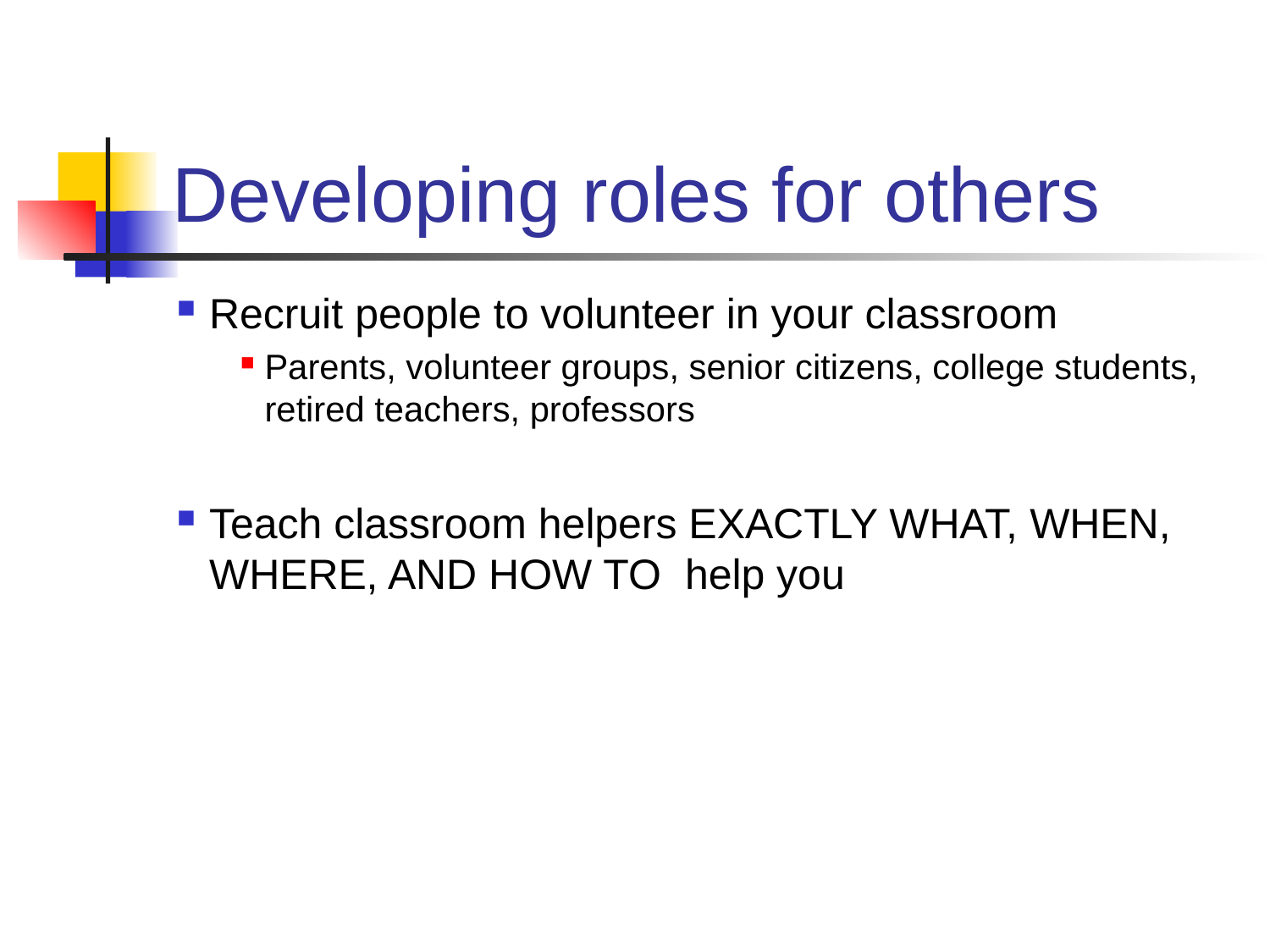

# Developing roles for others
Recruit people to volunteer in your classroom
Parents, volunteer groups, senior citizens, college students, retired teachers, professors

Teach classroom helpers EXACTLY WHAT, WHEN, WHERE, AND HOW TO  help you